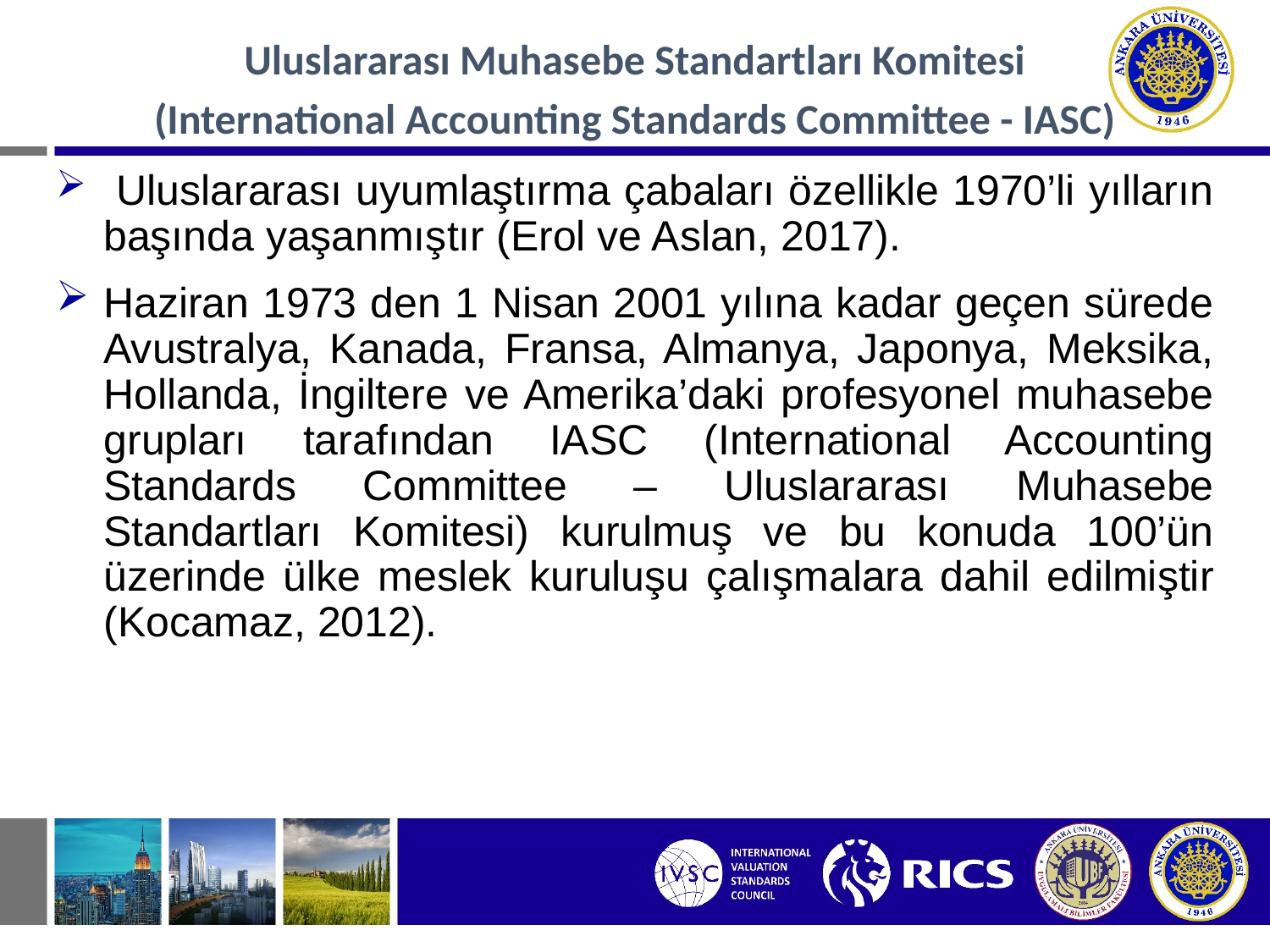

#
Uluslararası Muhasebe Standartları Komitesi
(International Accounting Standards Committee - IASC)

 Uluslararası uyumlaştırma çabaları özellikle 1970’li yılların başında yaşanmıştır (Erol ve Aslan, 2017).
Haziran 1973 den 1 Nisan 2001 yılına kadar geçen sürede Avustralya, Kanada, Fransa, Almanya, Japonya, Meksika, Hollanda, İngiltere ve Amerika’daki profesyonel muhasebe grupları tarafından IASC (International Accounting Standards Committee – Uluslararası Muhasebe Standartları Komitesi) kurulmuş ve bu konuda 100’ün üzerinde ülke meslek kuruluşu çalışmalara dahil edilmiştir (Kocamaz, 2012).